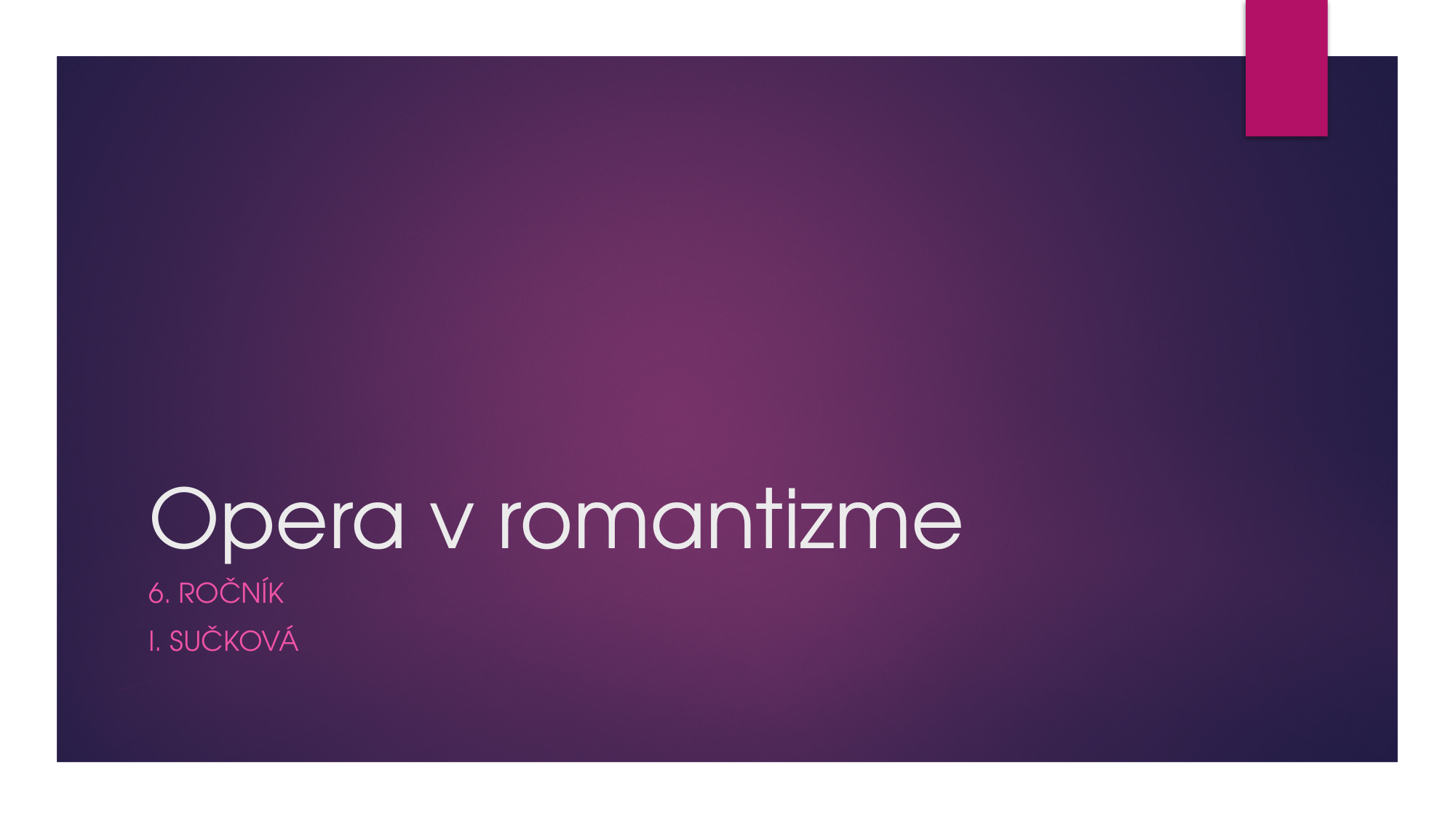

# Opera v romantizme
6. ročník
I. Sučková